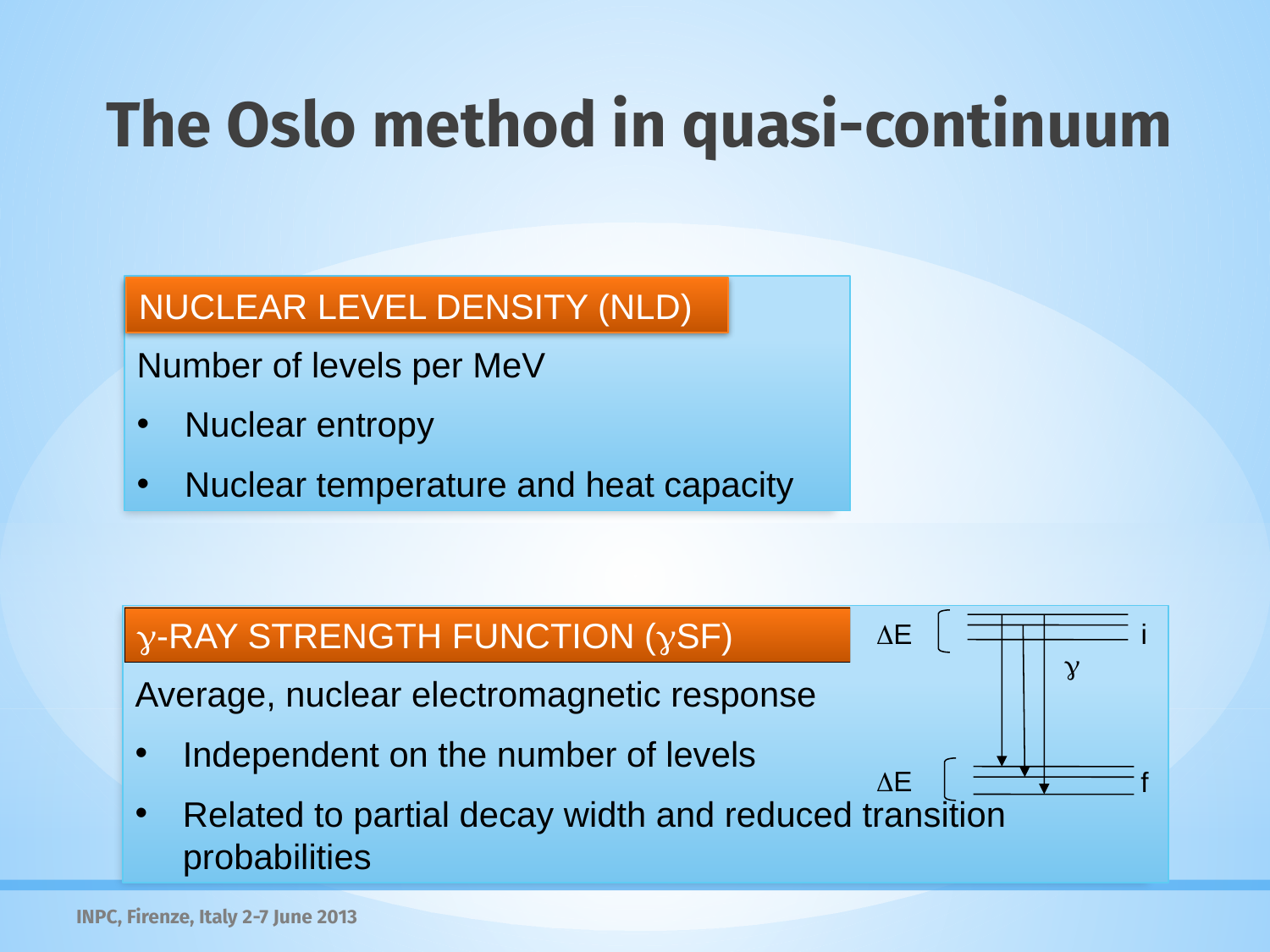

The Oslo method in quasi-continuum

Number of levels per MeV
Nuclear entropy
Nuclear temperature and heat capacity
NUCLEAR LEVEL DENSITY (NLD)

Average, nuclear electromagnetic response
Independent on the number of levels
Related to partial decay width and reduced transition probabilities
γ-RAY STRENGTH FUNCTION (γSF)
ΔE

i

γ
ΔE

f

INPC, Firenze, Italy 2-7 June 2013